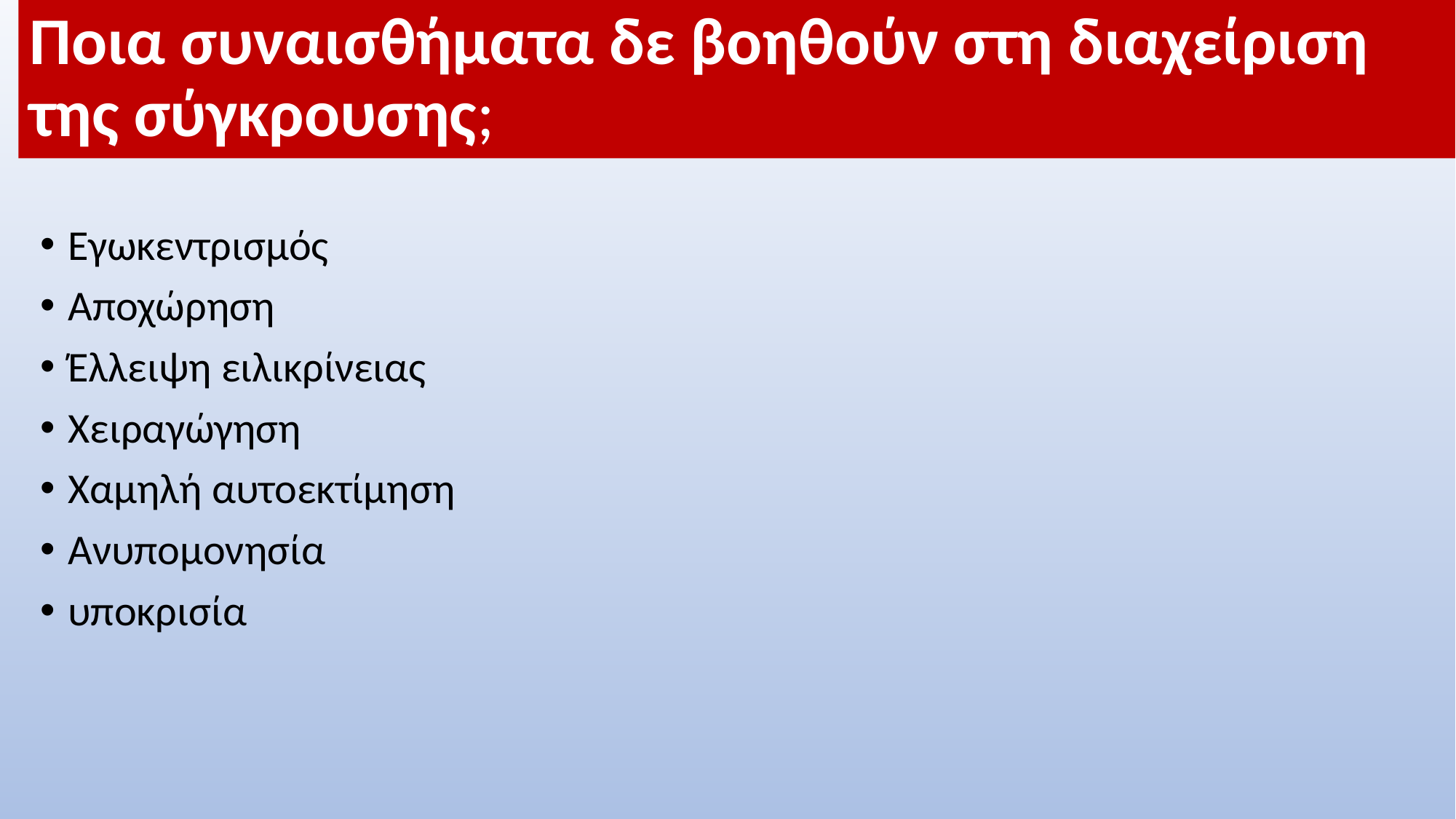

# Ποια συναισθήματα δε βοηθούν στη διαχείριση της σύγκρουσης;
Εγωκεντρισμός
Αποχώρηση
Έλλειψη ειλικρίνειας
Χειραγώγηση
Χαμηλή αυτοεκτίμηση
Ανυπομονησία
υποκρισία